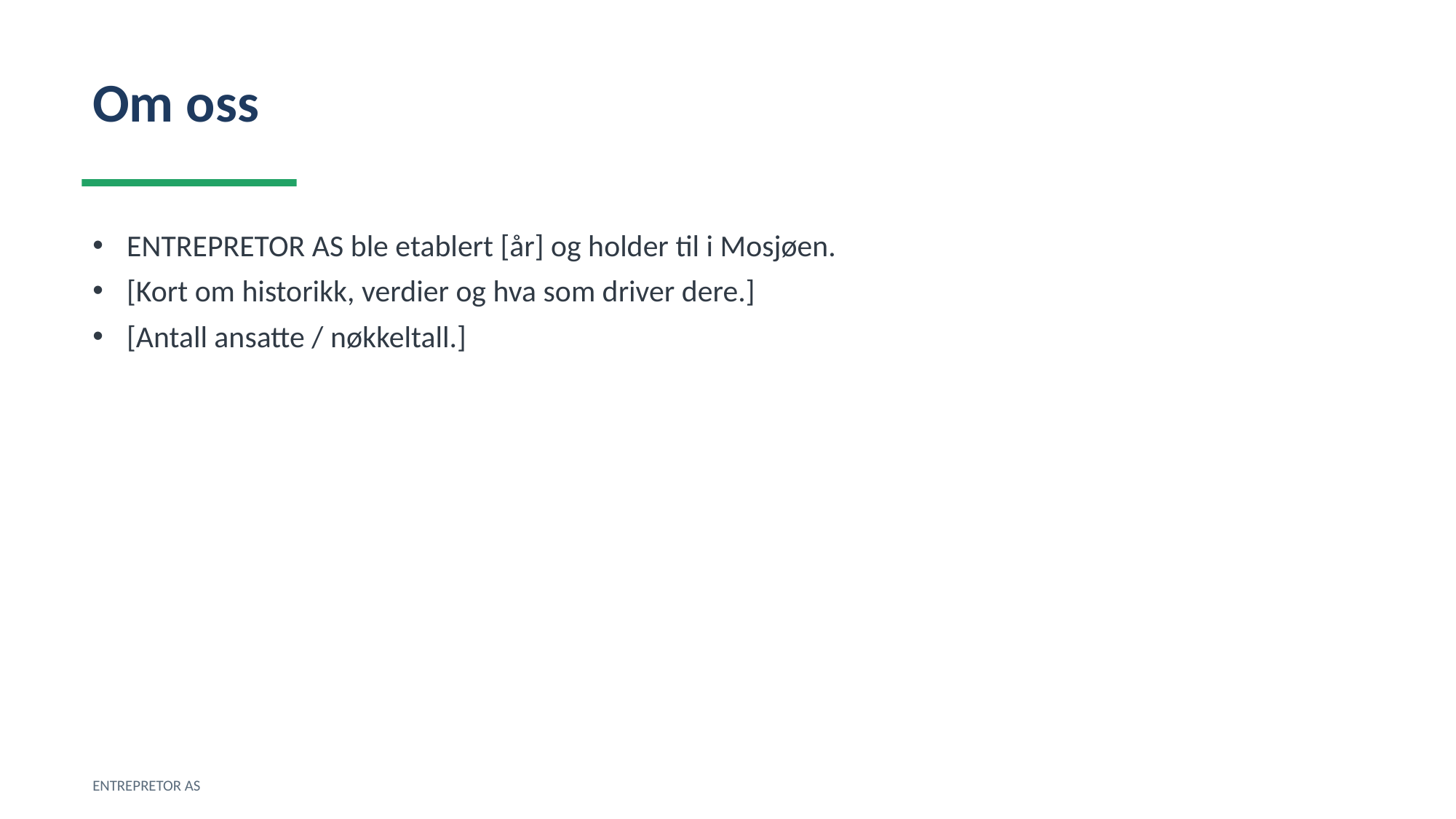

Om oss

ENTREPRETOR AS ble etablert [år] og holder til i Mosjøen.
[Kort om historikk, verdier og hva som driver dere.]
[Antall ansatte / nøkkeltall.]
ENTREPRETOR AS